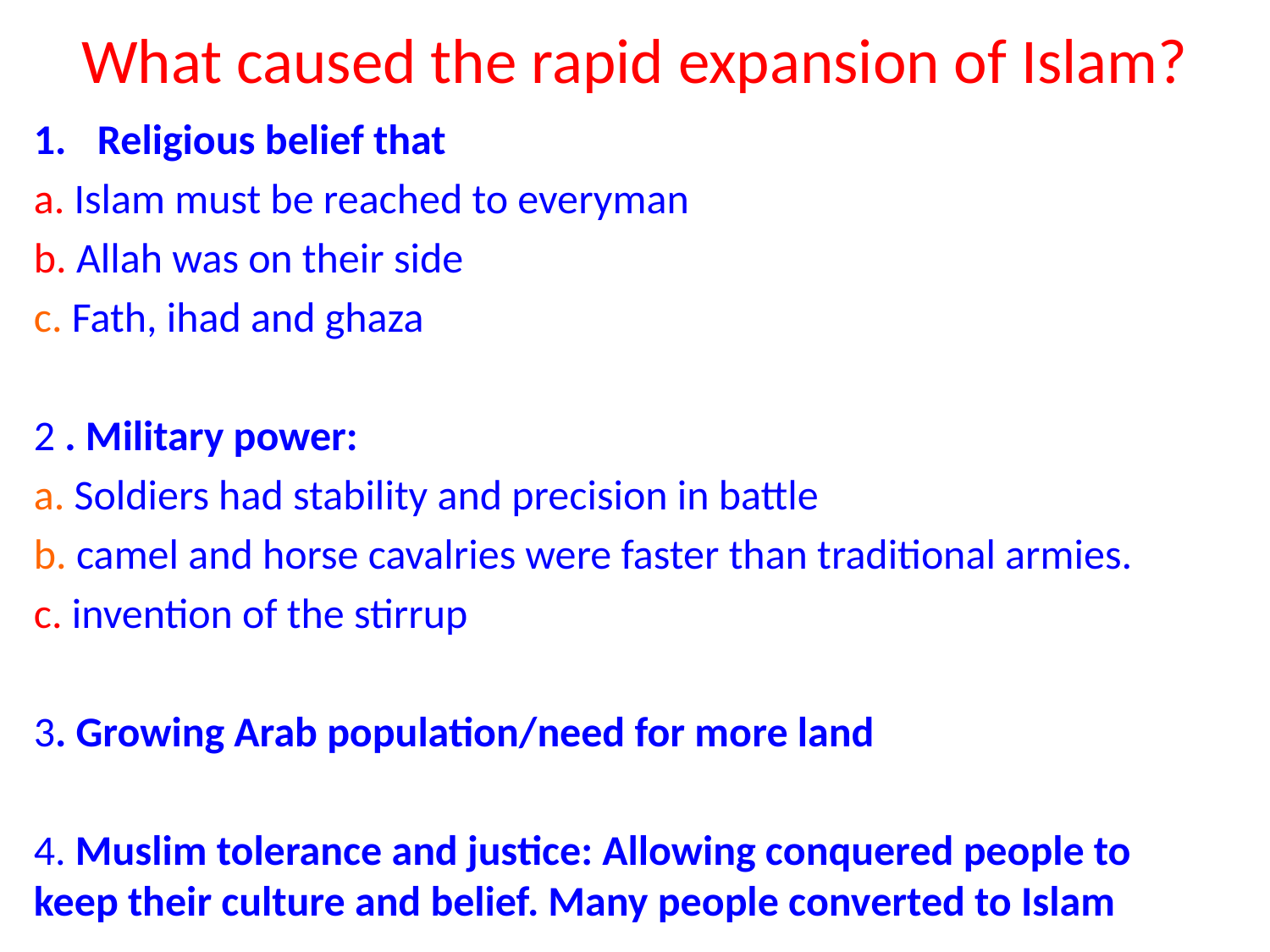

# What caused the rapid expansion of Islam?
Religious belief that
a. Islam must be reached to everyman
b. Allah was on their side
c. Fath, ihad and ghaza

2 . Military power:
a. Soldiers had stability and precision in battle
b. camel and horse cavalries were faster than traditional armies.
c. invention of the stirrup

3. Growing Arab population/need for more land

4. Muslim tolerance and justice: Allowing conquered people to keep their culture and belief. Many people converted to Islam